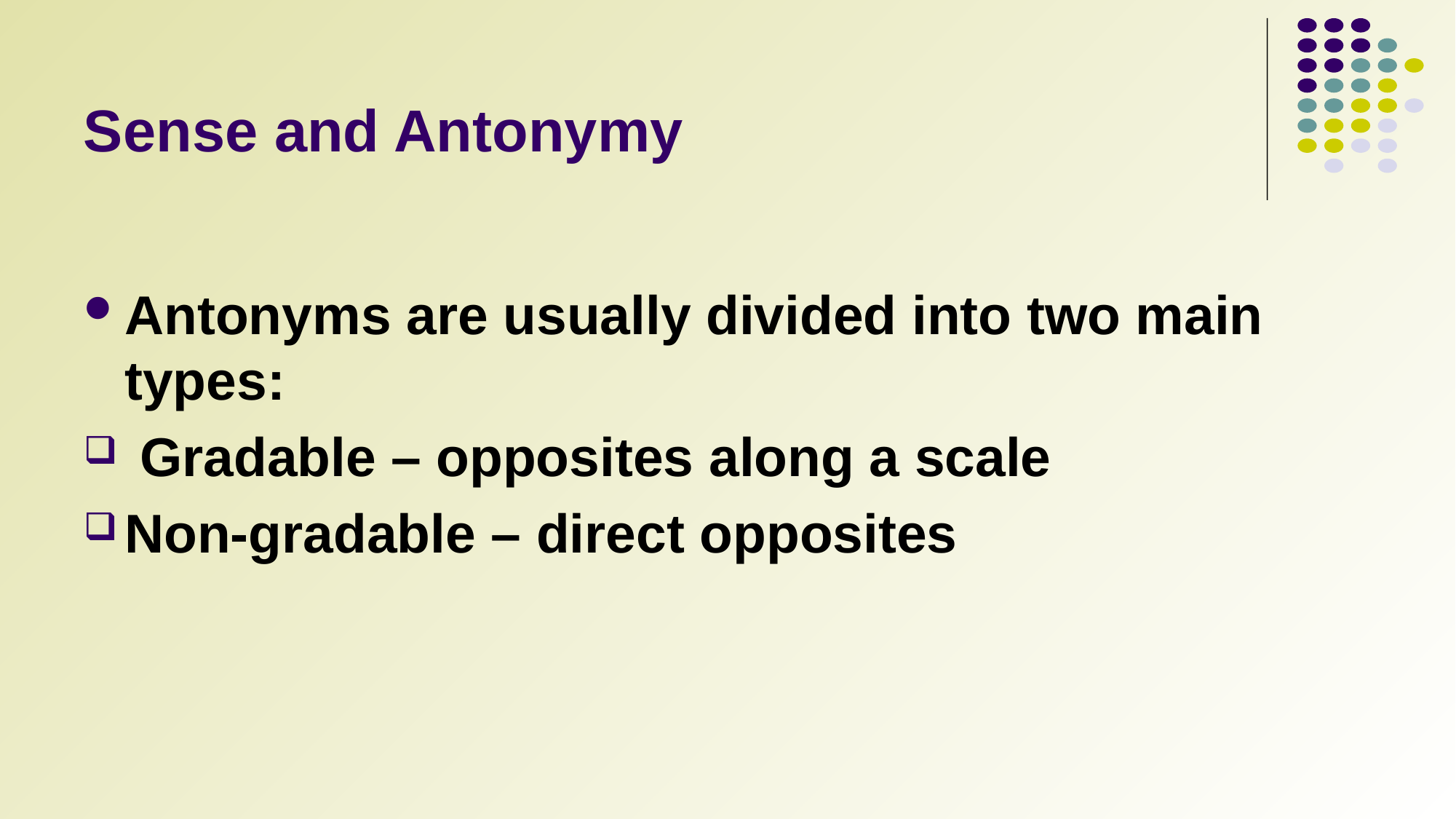

# Sense and Antonymy

Antonyms are usually divided into two main types:
 Gradable – opposites along a scale
Non-gradable – direct opposites